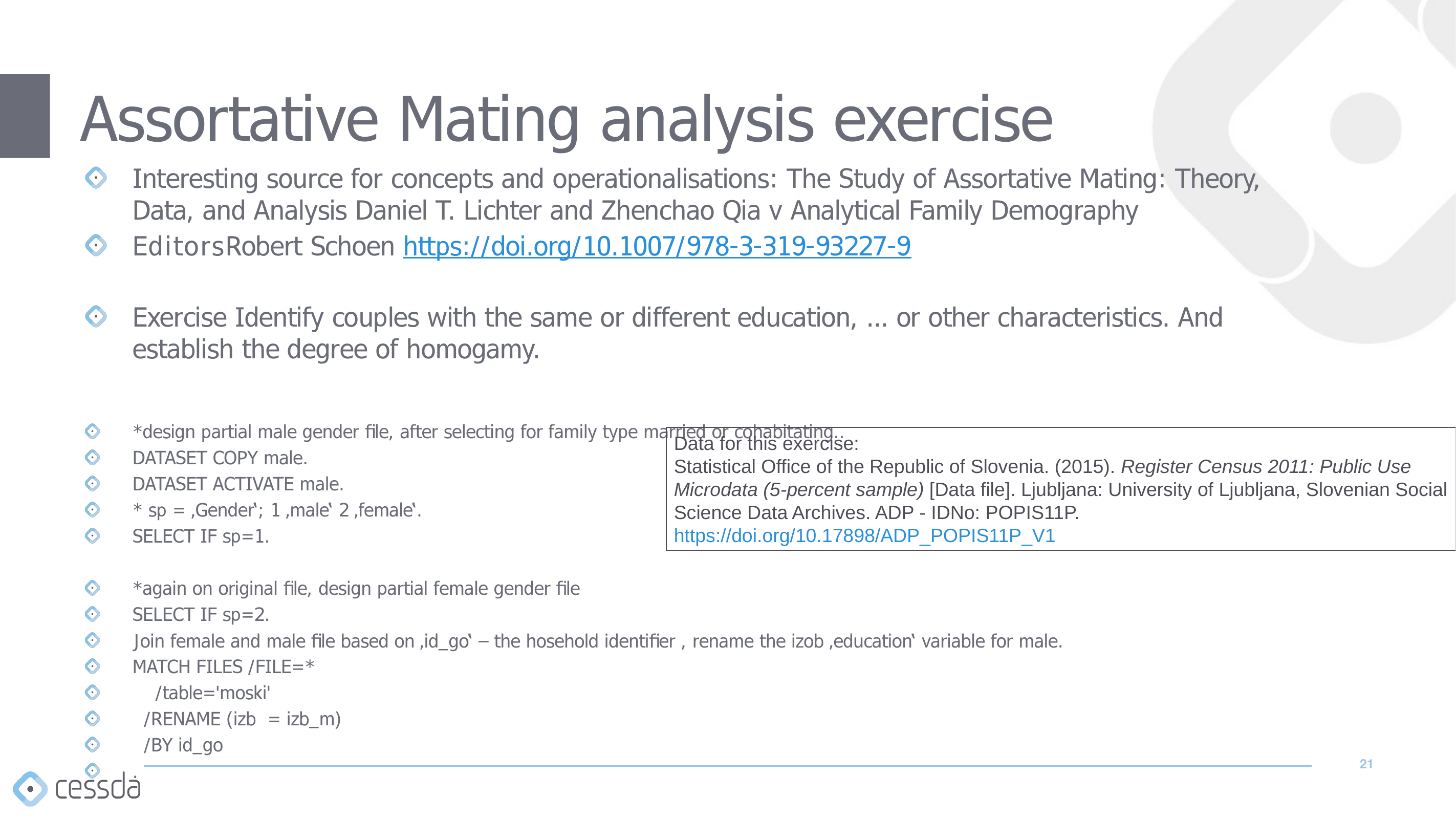

# Assortative Mating analysis exercise
Interesting source for concepts and operationalisations: The Study of Assortative Mating: Theory, Data, and Analysis Daniel T. Lichter and Zhenchao Qia v Analytical Family Demography
EditorsRobert Schoen https://doi.org/10.1007/978-3-319-93227-9

Exercise Identify couples with the same or different education, … or other characteristics. And establish the degree of homogamy.

*design partial male gender file, after selecting for family type married or cohabitating..
DATASET COPY male.
DATASET ACTIVATE male.
* sp = ‚Gender‘; 1 ‚male‘ 2 ‚female‘.
SELECT IF sp=1.

*again on original file, design partial female gender file
SELECT IF sp=2.
Join female and male file based on ‚id_go‘ – the hosehold identifier , rename the izob ‚education‘ variable for male.
MATCH FILES /FILE=*
    /table='moski'
  /RENAME (izb  = izb_m)
  /BY id_go
.

Data for this exercise:
Statistical Office of the Republic of Slovenia. (2015). Register Census 2011: Public Use Microdata (5-percent sample) [Data file]. Ljubljana: University of Ljubljana, Slovenian Social Science Data Archives. ADP - IDNo: POPIS11P. https://doi.org/10.17898/ADP_POPIS11P_V1
21